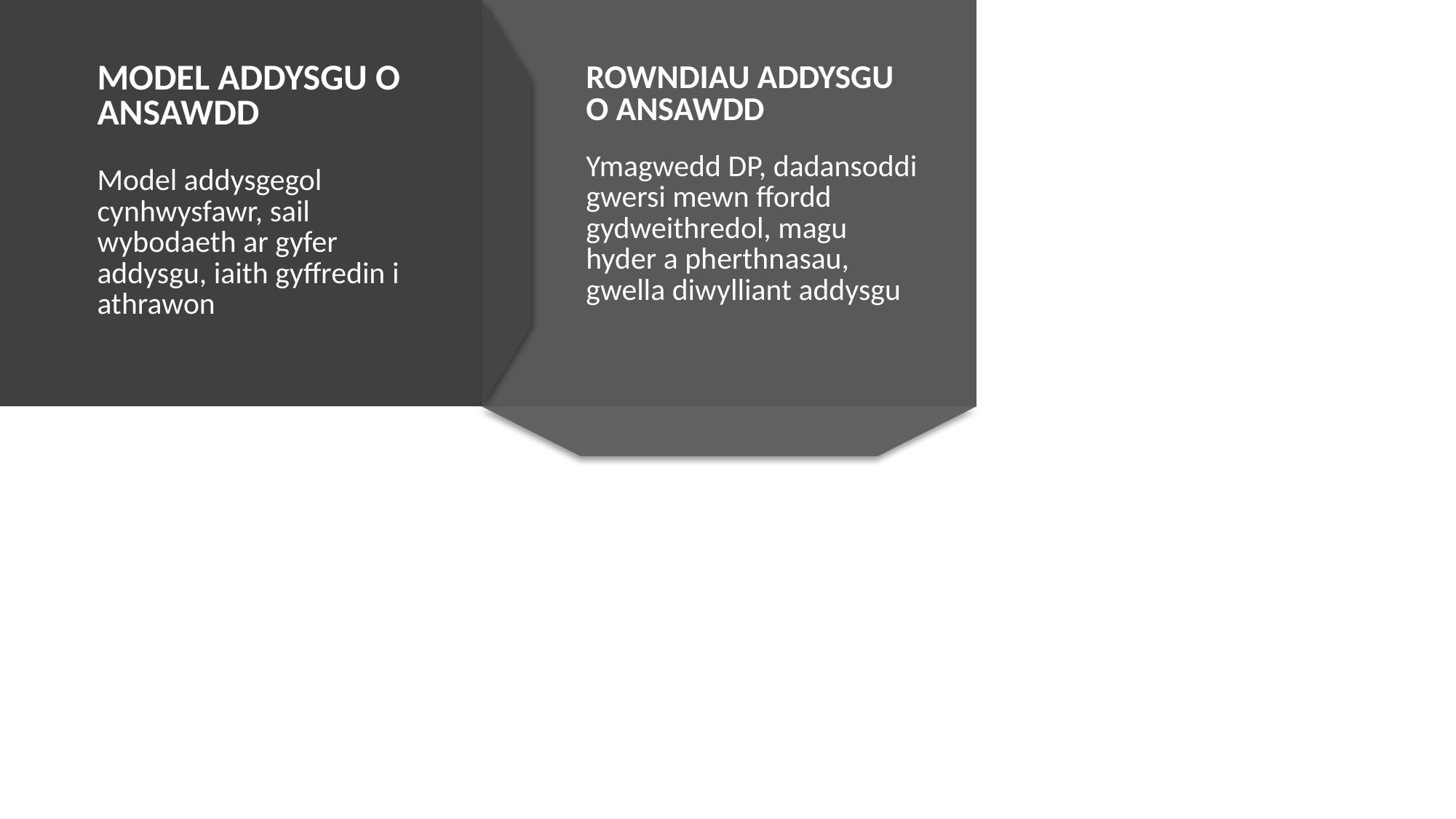

MODEL ADDYSGU O ANSAWDD

Model addysgegol cynhwysfawr, sail wybodaeth ar gyfer addysgu, iaith gyffredin i athrawon
ROWNDIAU ADDYSGU O ANSAWDD

Ymagwedd DP, dadansoddi gwersi mewn ffordd gydweithredol, magu hyder a pherthnasau, gwella diwylliant addysgu
Quality Teaching

QT

QTR